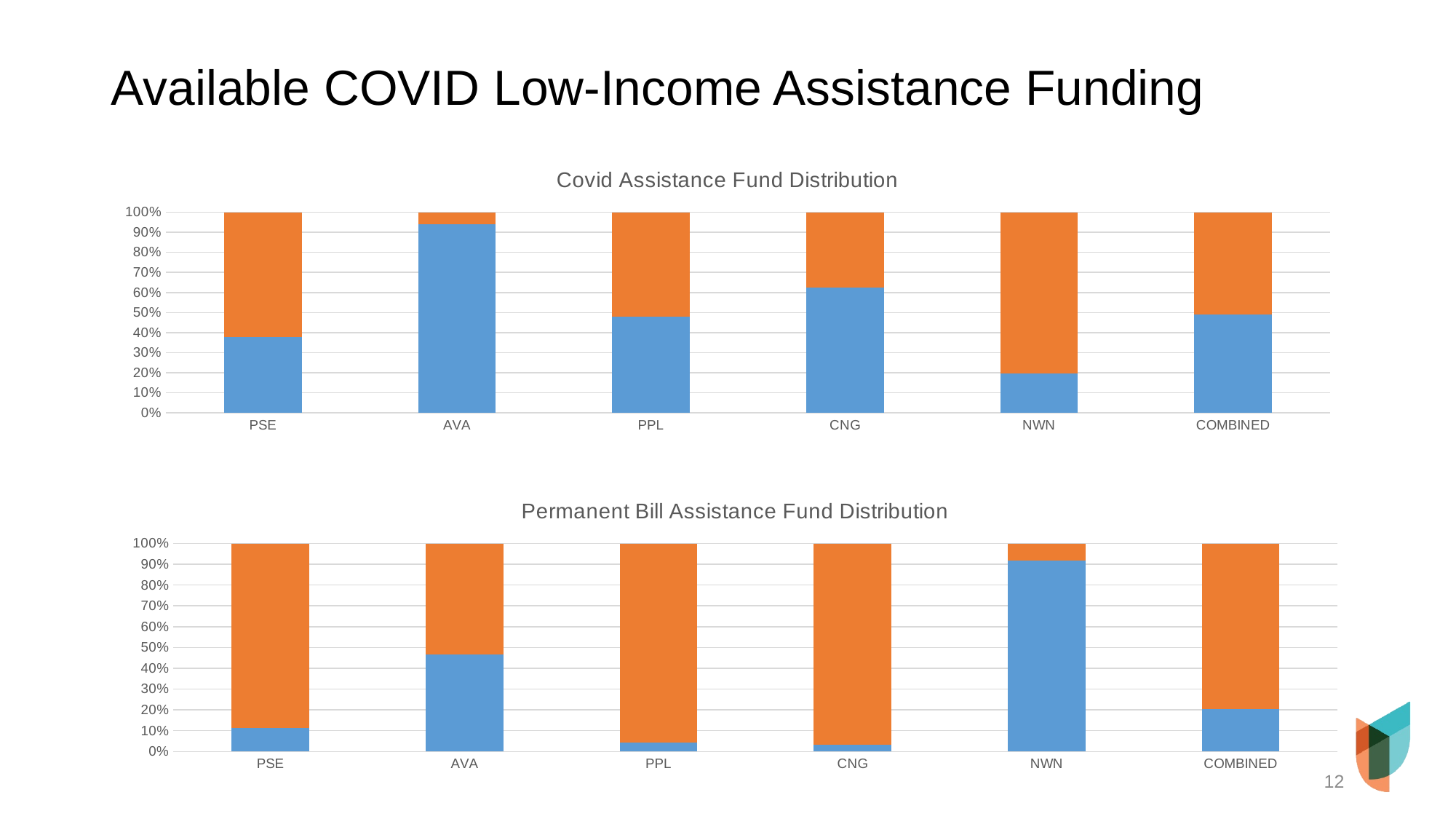

# Available COVID Low-Income Assistance Funding

### Chart: Covid Assistance Fund Distribution

| Category |  |  |  |
|---|---|---|---|
| PSE | 10496118.0 | 17203882.0 | 0.6210787725631769 |
| AVA | 6118026.0 | 399014.0 | 0.06122626222947841 |
| PPL | 1482335.0 | 1617665.0 | 0.5218274193548387 |
| CNG | 1548799.0 | 924451.0 | 0.37377984433437783 |
| NWN | 127670.0 | 524330.0 | 0.8041871165644172 |
| COMBINED | 19772948.0 | 20669342.0 | 0.5110823843061311 |

### Chart: Permanent Bill Assistance Fund Distribution

| Category |  |  |  |
|---|---|---|---|
| PSE | 3079145.0 | 24412576.0 | 0.8879973720088313 |
| AVA | 5261831.0 | 6012343.0 | 0.533284567011295 |
| PPL | 137456.0 | 3134067.0 | 0.957984094869576 |
| CNG | 47931.0 | 1419469.0 | 0.9673361046749352 |
| NWN | 458962.0 | 41038.0 | 0.082076 |
| COMBINED | 8985325.0 | 35019493.0 | 0.7958104269400682 |
12